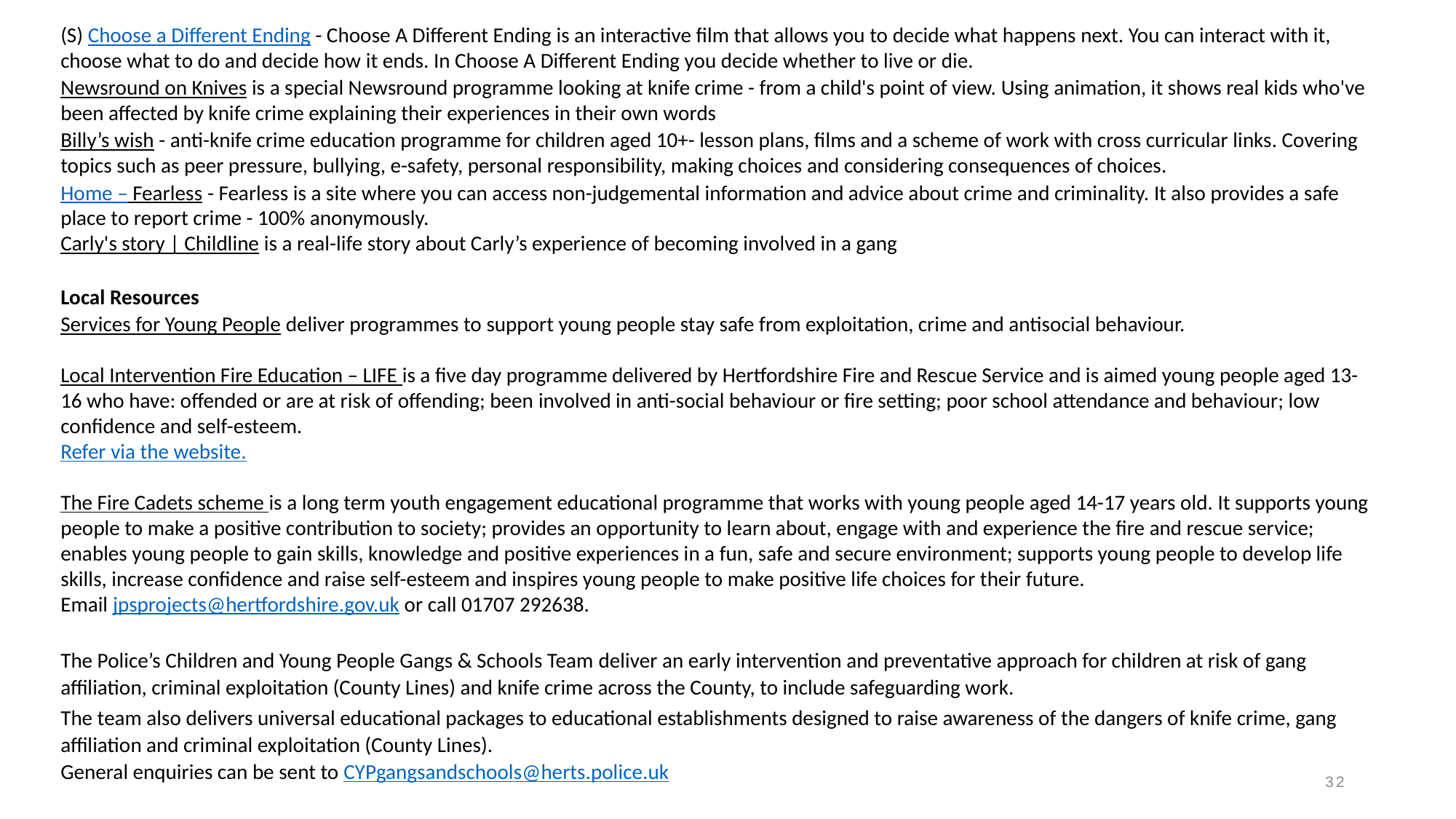

# Safeguarding through the curriculum: CcE CONT. 1
(S) Choose a Different Ending - Choose A Different Ending is an interactive film that allows you to decide what happens next. You can interact with it, choose what to do and decide how it ends. In Choose A Different Ending you decide whether to live or die.
Newsround on Knives is a special Newsround programme looking at knife crime - from a child's point of view. Using animation, it shows real kids who've been affected by knife crime explaining their experiences in their own words
Billy’s wish - anti-knife crime education programme for children aged 10+- lesson plans, films and a scheme of work with cross curricular links. Covering topics such as peer pressure, bullying, e-safety, personal responsibility, making choices and considering consequences of choices.
Home – Fearless - Fearless is a site where you can access non-judgemental information and advice about crime and criminality. It also provides a safe place to report crime - 100% anonymously.
Carly's story | Childline is a real-life story about Carly’s experience of becoming involved in a gang

Local Resources
Services for Young People deliver programmes to support young people stay safe from exploitation, crime and antisocial behaviour.

Local Intervention Fire Education – LIFE is a five day programme delivered by Hertfordshire Fire and Rescue Service and is aimed young people aged 13-16 who have: offended or are at risk of offending; been involved in anti-social behaviour or fire setting; poor school attendance and behaviour; low confidence and self-esteem.
Refer via the website.

The Fire Cadets scheme is a long term youth engagement educational programme that works with young people aged 14-17 years old. It supports young people to make a positive contribution to society; provides an opportunity to learn about, engage with and experience the fire and rescue service; enables young people to gain skills, knowledge and positive experiences in a fun, safe and secure environment; supports young people to develop life skills, increase confidence and raise self-esteem and inspires young people to make positive life choices for their future.
Email jpsprojects@hertfordshire.gov.uk or call 01707 292638.

The Police’s Children and Young People Gangs & Schools Team deliver an early intervention and preventative approach for children at risk of gang affiliation, criminal exploitation (County Lines) and knife crime across the County, to include safeguarding work.
The team also delivers universal educational packages to educational establishments designed to raise awareness of the dangers of knife crime, gang affiliation and criminal exploitation (County Lines).
General enquiries can be sent to CYPgangsandschools@herts.police.uk
32